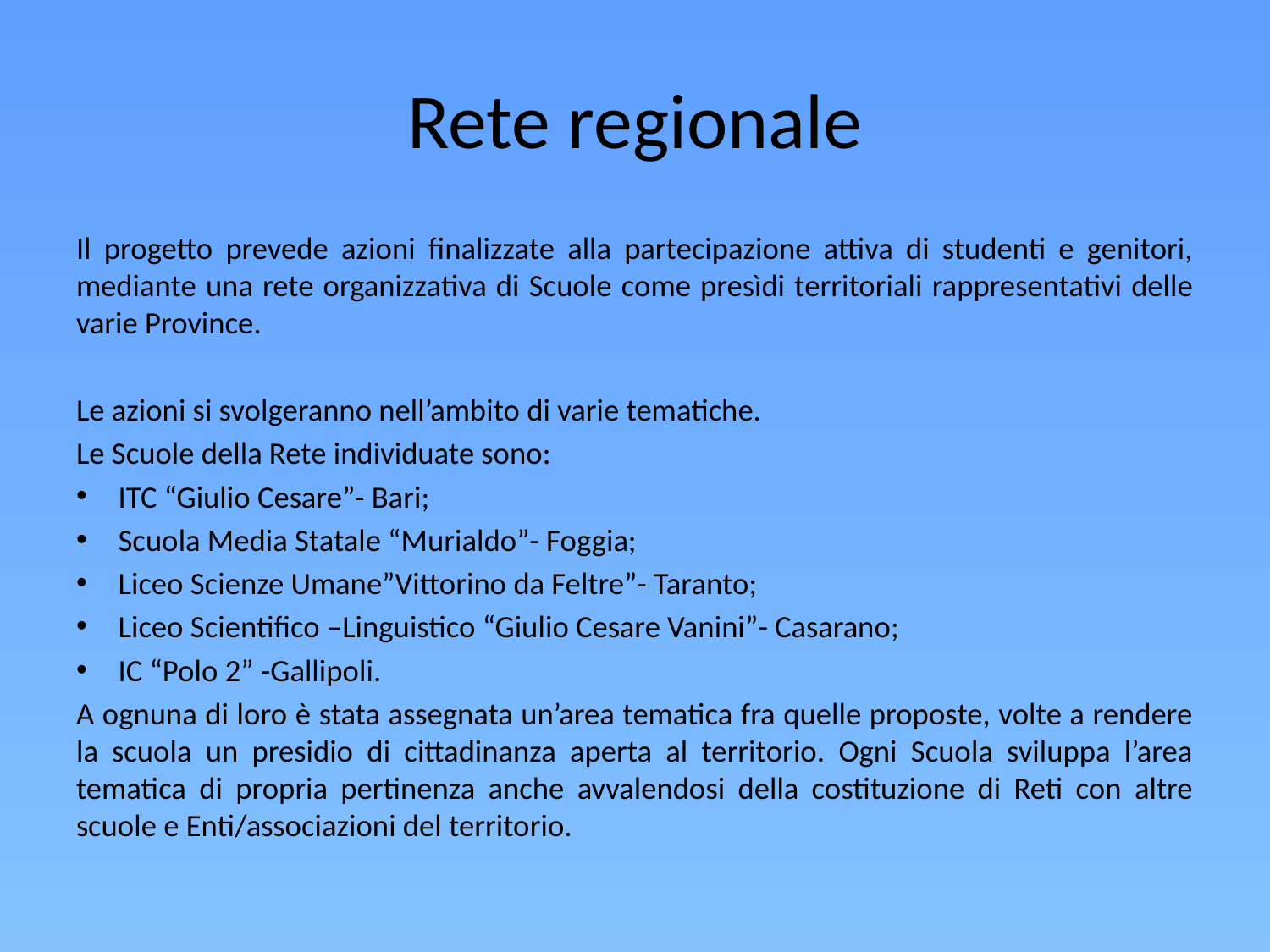

# Rete regionale
Il progetto prevede azioni finalizzate alla partecipazione attiva di studenti e genitori, mediante una rete organizzativa di Scuole come presìdi territoriali rappresentativi delle varie Province.

Le azioni si svolgeranno nell’ambito di varie tematiche.
Le Scuole della Rete individuate sono:
ITC “Giulio Cesare”- Bari;
Scuola Media Statale “Murialdo”- Foggia;
Liceo Scienze Umane”Vittorino da Feltre”- Taranto;
Liceo Scientifico –Linguistico “Giulio Cesare Vanini”- Casarano;
IC “Polo 2” -Gallipoli.
A ognuna di loro è stata assegnata un’area tematica fra quelle proposte, volte a rendere la scuola un presidio di cittadinanza aperta al territorio. Ogni Scuola sviluppa l’area tematica di propria pertinenza anche avvalendosi della costituzione di Reti con altre scuole e Enti/associazioni del territorio.